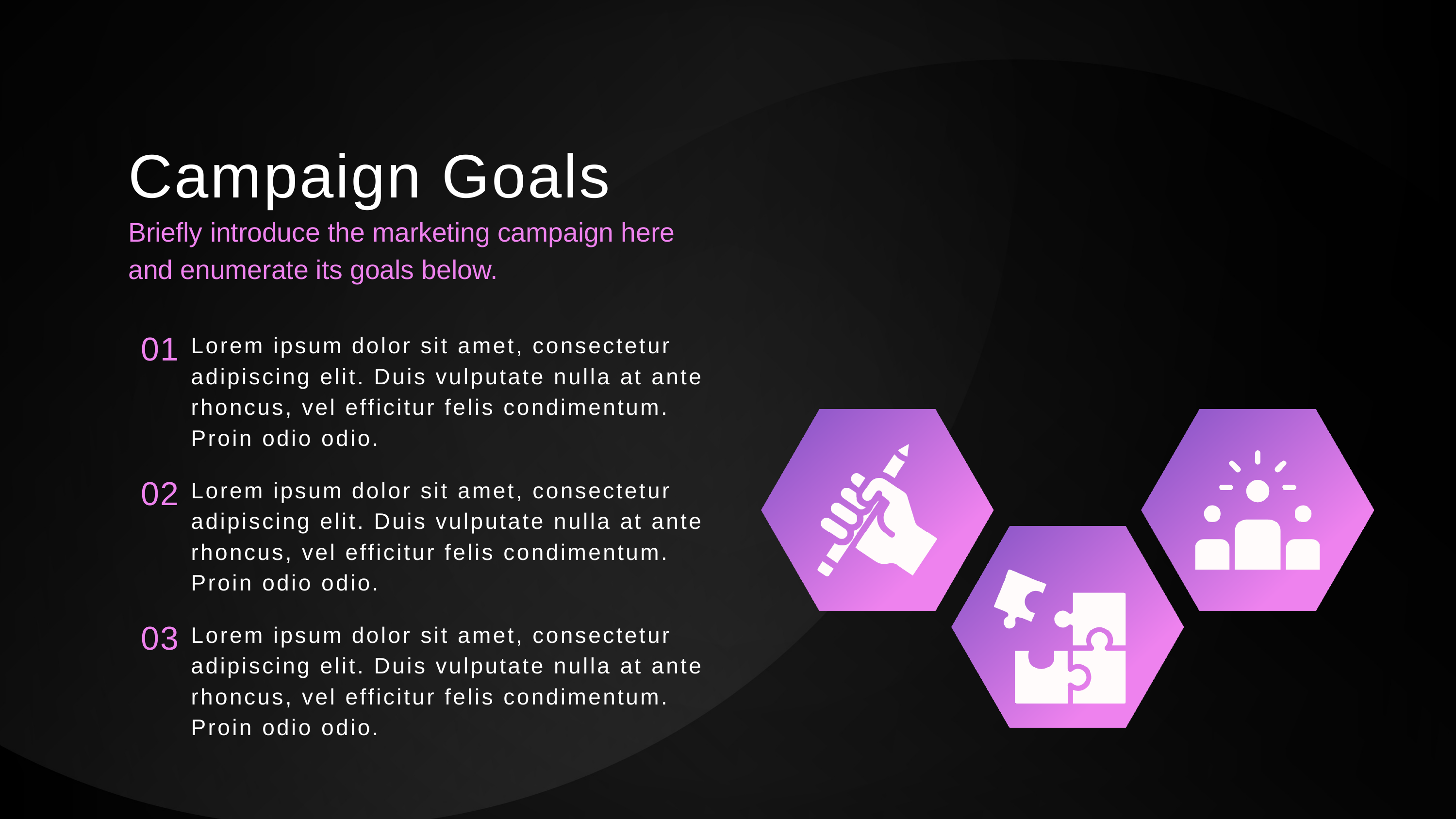

Campaign Goals
Briefly introduce the marketing campaign here and enumerate its goals below.
01
Lorem ipsum dolor sit amet, consectetur adipiscing elit. Duis vulputate nulla at ante rhoncus, vel efficitur felis condimentum. Proin odio odio.

02
Lorem ipsum dolor sit amet, consectetur adipiscing elit. Duis vulputate nulla at ante rhoncus, vel efficitur felis condimentum. Proin odio odio.

03
Lorem ipsum dolor sit amet, consectetur adipiscing elit. Duis vulputate nulla at ante rhoncus, vel efficitur felis condimentum. Proin odio odio.